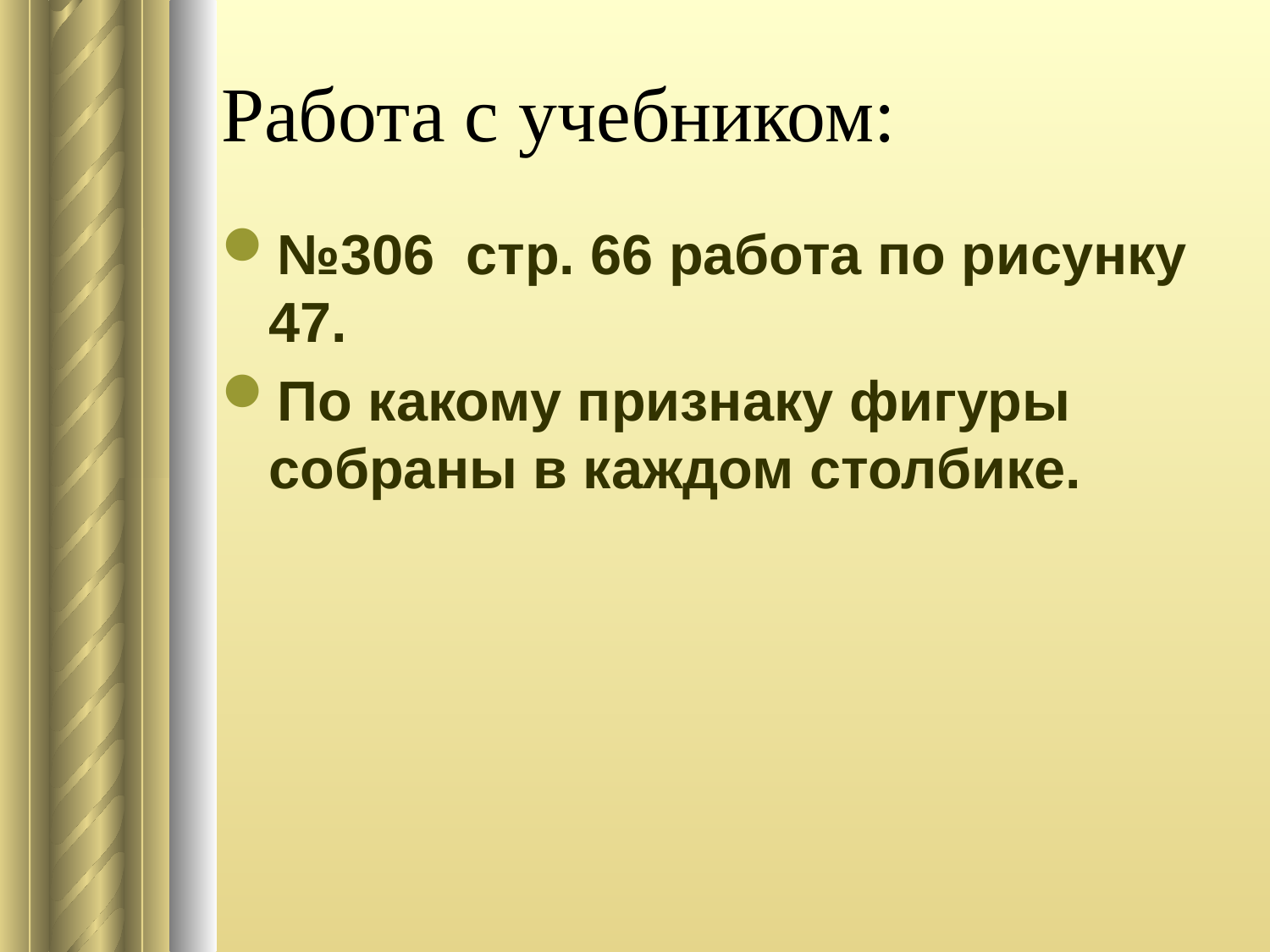

# Работа с учебником:
№306  стр. 66 работа по рисунку 47.
По какому признаку фигуры собраны в каждом столбике.